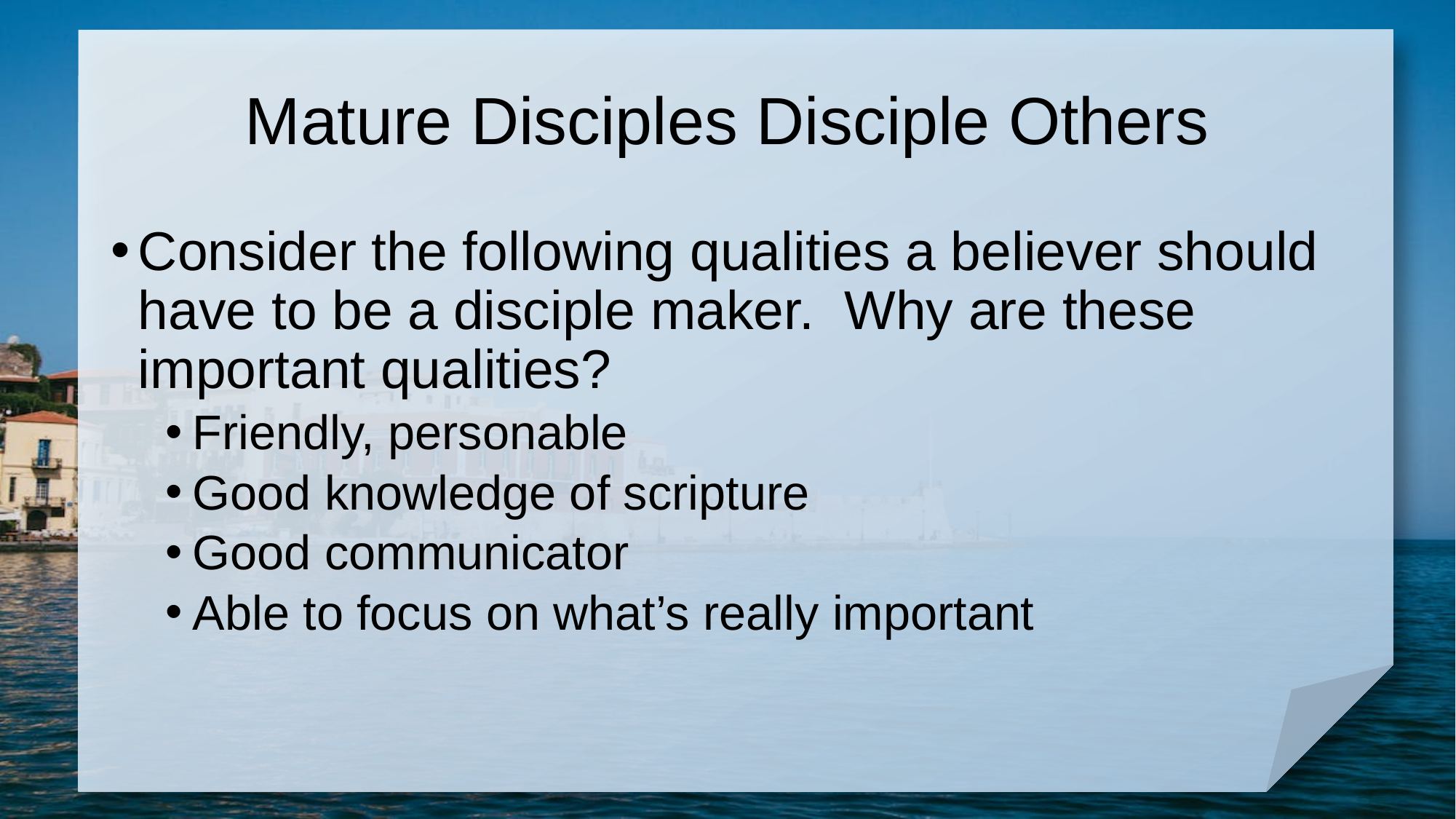

# Mature Disciples Disciple Others
Consider the following qualities a believer should have to be a disciple maker.  Why are these important qualities?
Friendly, personable
Good knowledge of scripture
Good communicator
Able to focus on what’s really important